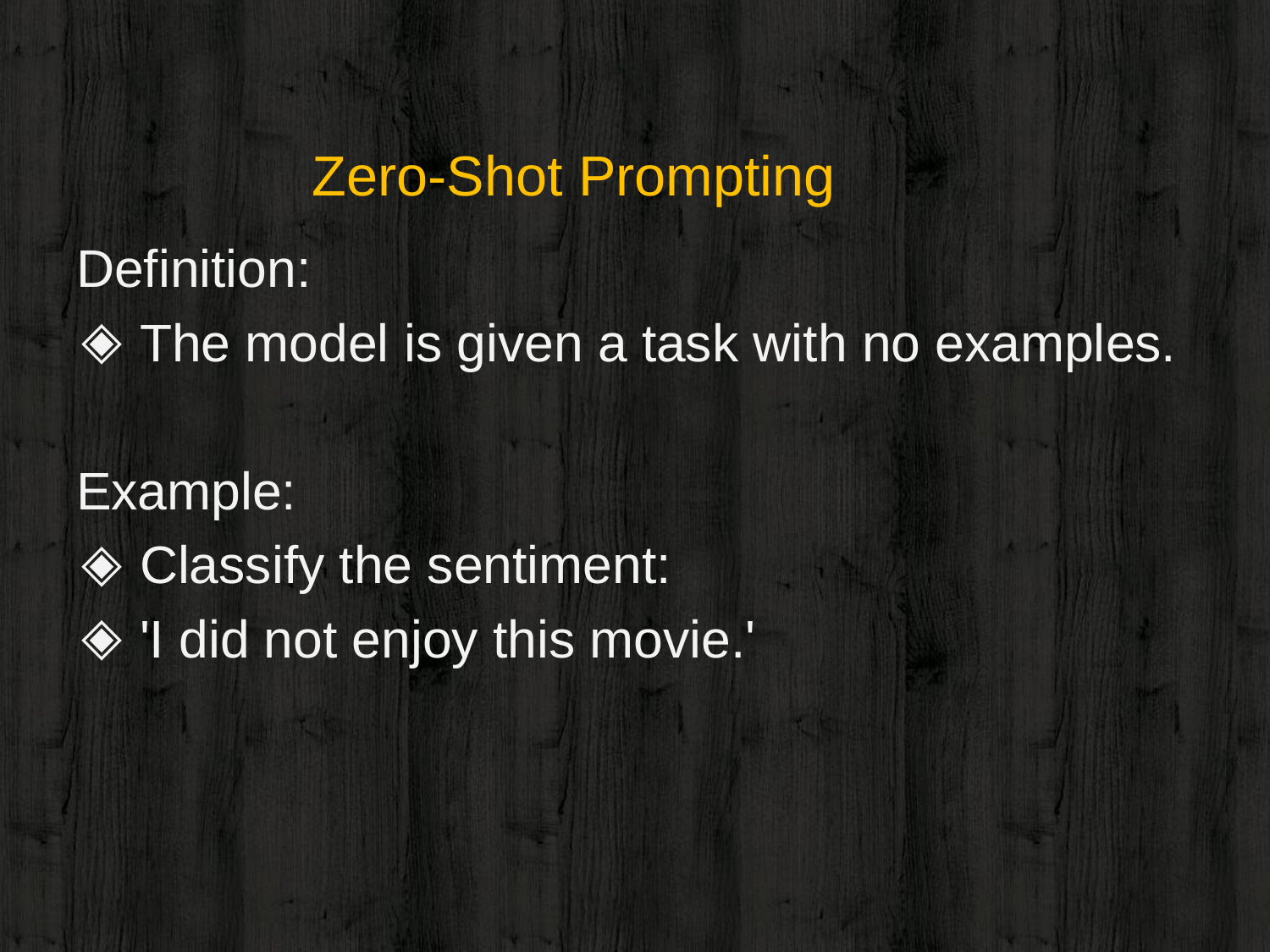

# Zero-Shot Prompting
Definition:
The model is given a task with no examples.

Example:
Classify the sentiment:
'I did not enjoy this movie.'